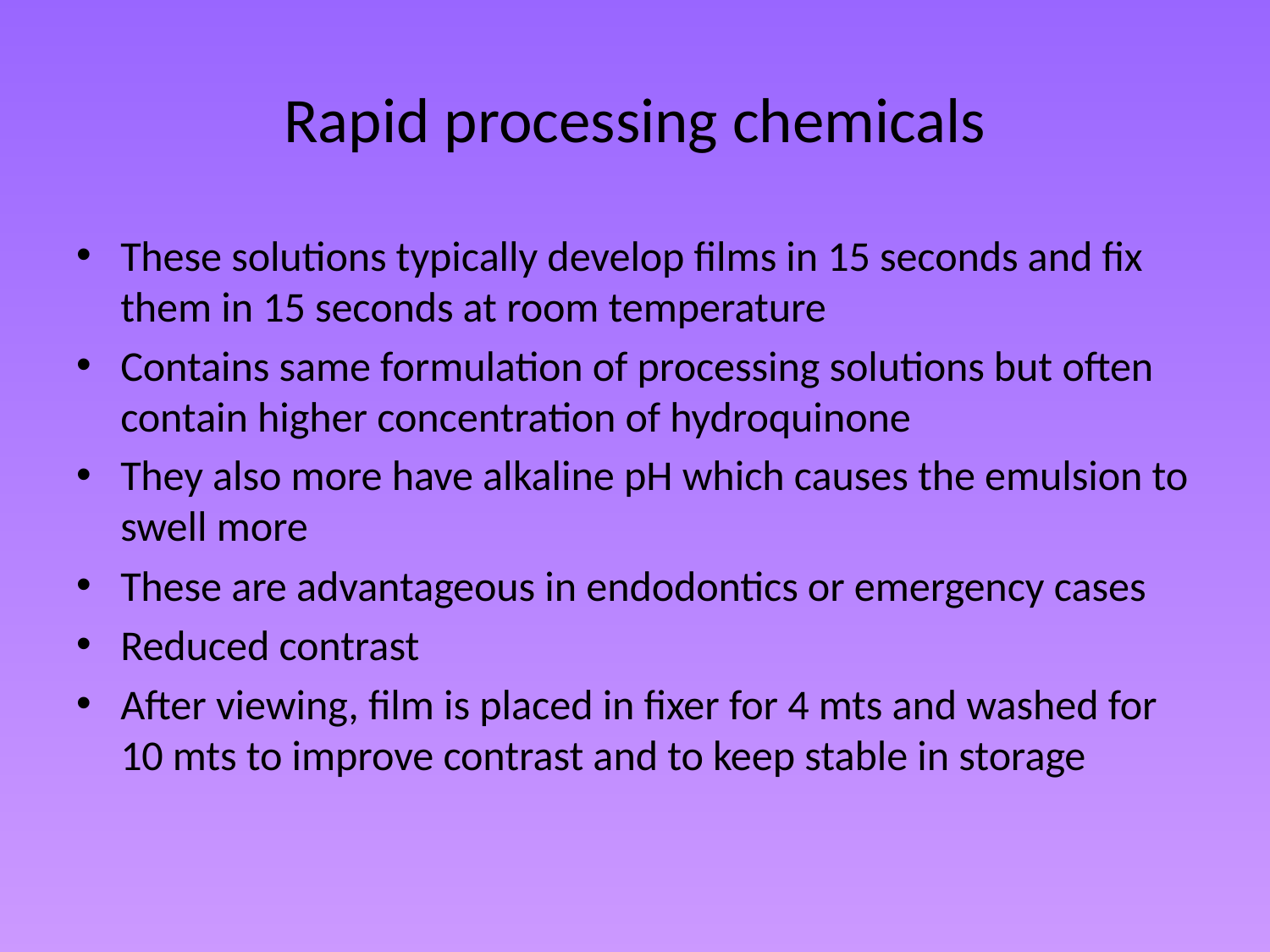

# Rapid processing chemicals
These solutions typically develop films in 15 seconds and fix them in 15 seconds at room temperature
Contains same formulation of processing solutions but often contain higher concentration of hydroquinone
They also more have alkaline pH which causes the emulsion to swell more
These are advantageous in endodontics or emergency cases
Reduced contrast
After viewing, film is placed in fixer for 4 mts and washed for 10 mts to improve contrast and to keep stable in storage